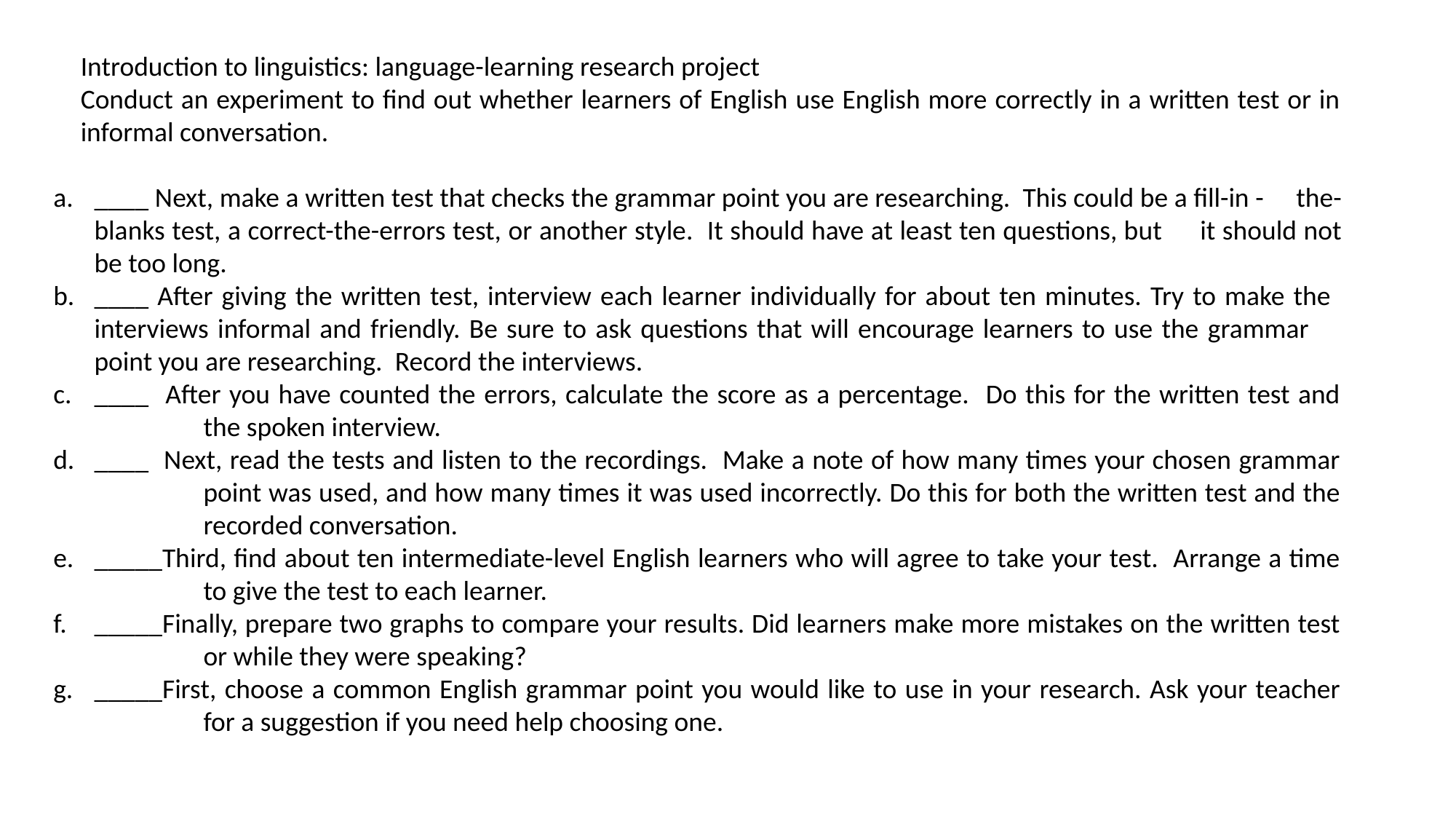

Introduction to linguistics: language-learning research project
Conduct an experiment to find out whether learners of English use English more correctly in a written test or in informal conversation.

____ Next, make a written test that checks the grammar point you are researching.  This could be a fill-in -	the-blanks test, a correct-the-errors test, or another style.  It should have at least ten questions, but 	it should not be too long.
____ After giving the written test, interview each learner individually for about ten minutes. Try to make the 	interviews informal and friendly. Be sure to ask questions that will encourage learners to use the grammar 	point you are researching.  Record the interviews.
____  After you have counted the errors, calculate the score as a percentage.  Do this for the written test and 	the spoken interview.
____  Next, read the tests and listen to the recordings.  Make a note of how many times your chosen grammar 	point was used, and how many times it was used incorrectly. Do this for both the written test and the 	recorded conversation.
_____Third, find about ten intermediate-level English learners who will agree to take your test.  Arrange a time 	to give the test to each learner.
_____Finally, prepare two graphs to compare your results. Did learners make more mistakes on the written test 	or while they were speaking?
_____First, choose a common English grammar point you would like to use in your research. Ask your teacher 	for a suggestion if you need help choosing one.